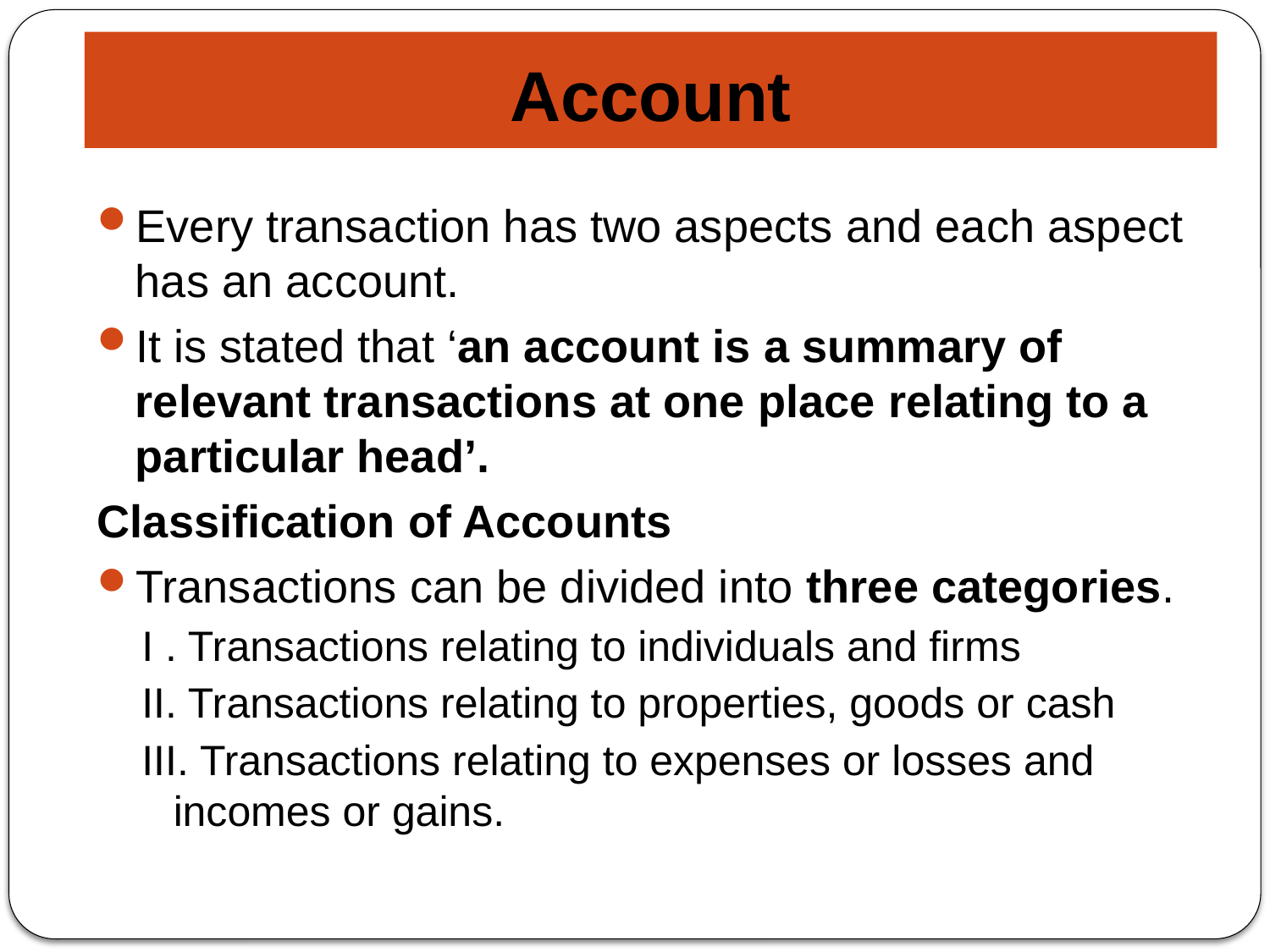

# Account
Every transaction has two aspects and each aspect has an account.
It is stated that ‘an account is a summary of relevant transactions at one place relating to a particular head’.
Classification of Accounts
Transactions can be divided into three categories.
I . Transactions relating to individuals and firms
II. Transactions relating to properties, goods or cash
III. Transactions relating to expenses or losses and incomes or gains.